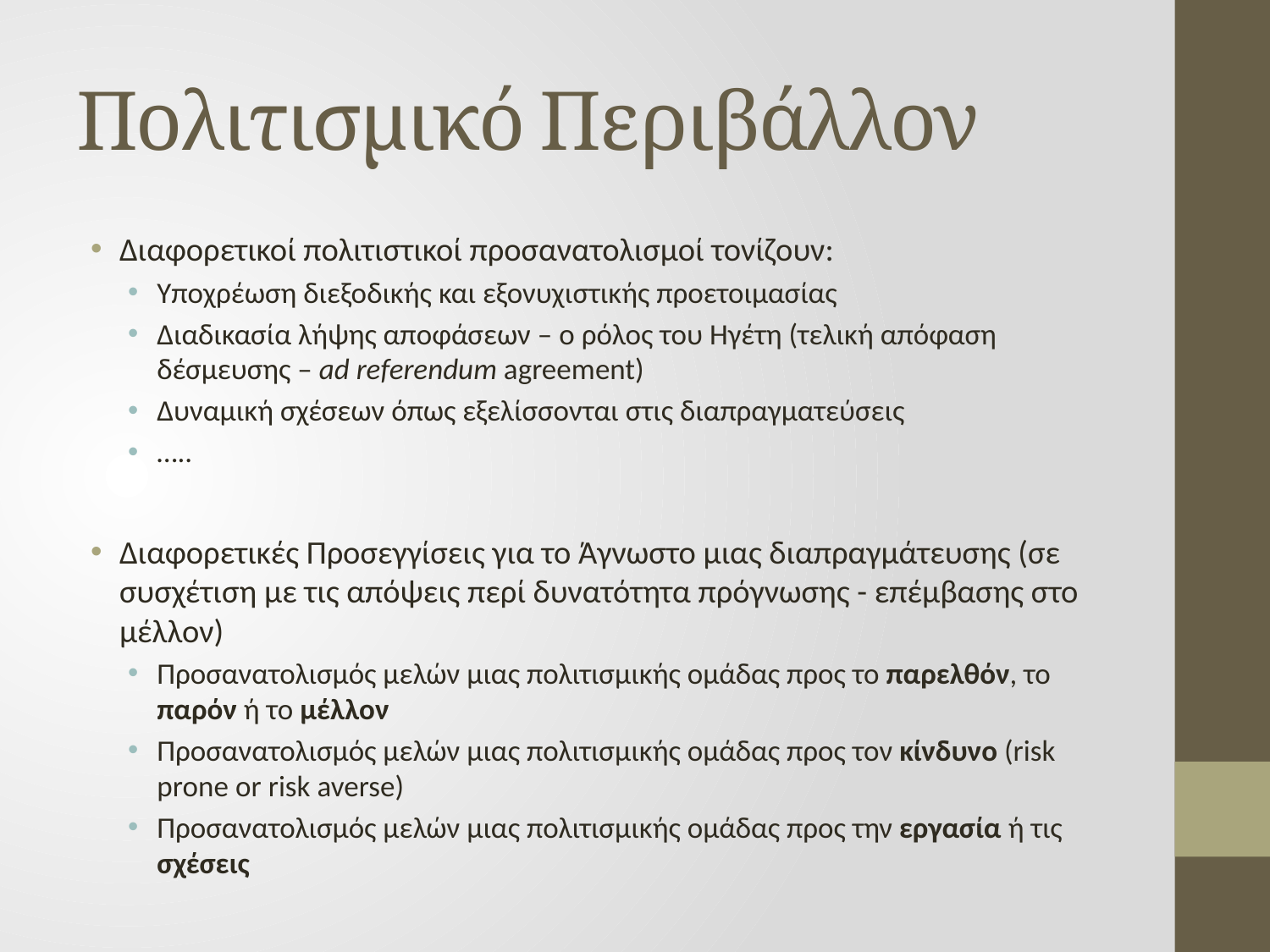

# Πολιτισμικό Περιβάλλον
Διαφορετικοί πολιτιστικοί προσανατολισμοί τονίζουν:
Υποχρέωση διεξοδικής και εξονυχιστικής προετοιμασίας
Διαδικασία λήψης αποφάσεων – ο ρόλος του Ηγέτη (τελική απόφαση δέσμευσης – ad referendum agreement)
Δυναμική σχέσεων όπως εξελίσσονται στις διαπραγματεύσεις
…..

Διαφορετικές Προσεγγίσεις για το Άγνωστο μιας διαπραγμάτευσης (σε συσχέτιση με τις απόψεις περί δυνατότητα πρόγνωσης - επέμβασης στο μέλλον)
Προσανατολισμός μελών μιας πολιτισμικής ομάδας προς το παρελθόν, το παρόν ή το μέλλον
Προσανατολισμός μελών μιας πολιτισμικής ομάδας προς τον κίνδυνο (risk prone or risk averse)
Προσανατολισμός μελών μιας πολιτισμικής ομάδας προς την εργασία ή τις σχέσεις